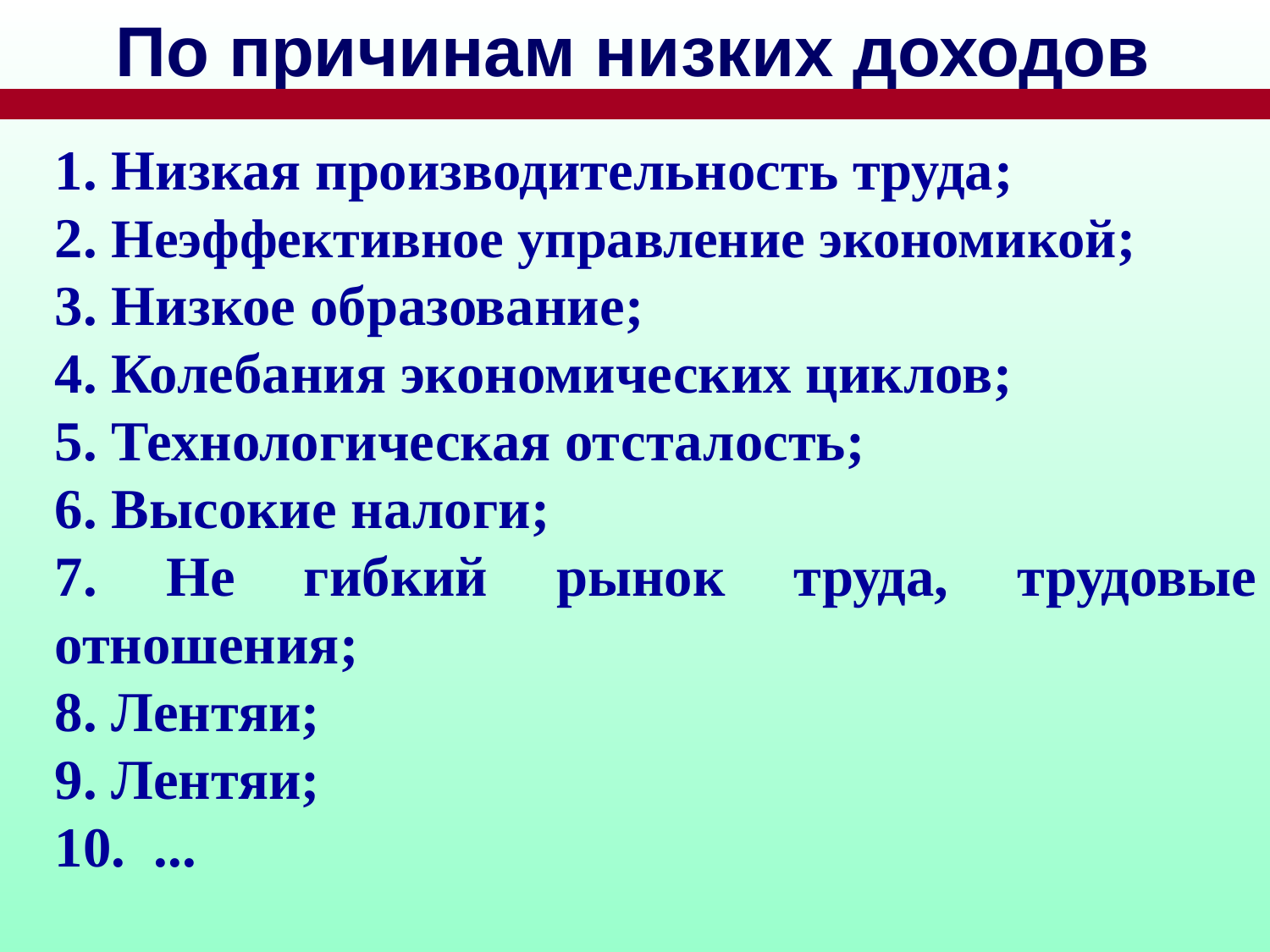

# По причинам низких доходов

1. Низкая производительность труда;
2. Неэффективное управление экономикой;
3. Низкое образование;
4. Колебания экономических циклов;
5. Технологическая отсталость;
6. Высокие налоги;
7. Не гибкий рынок труда, трудовые отношения;
8. Лентяи;
9. Лентяи;
10.  ...